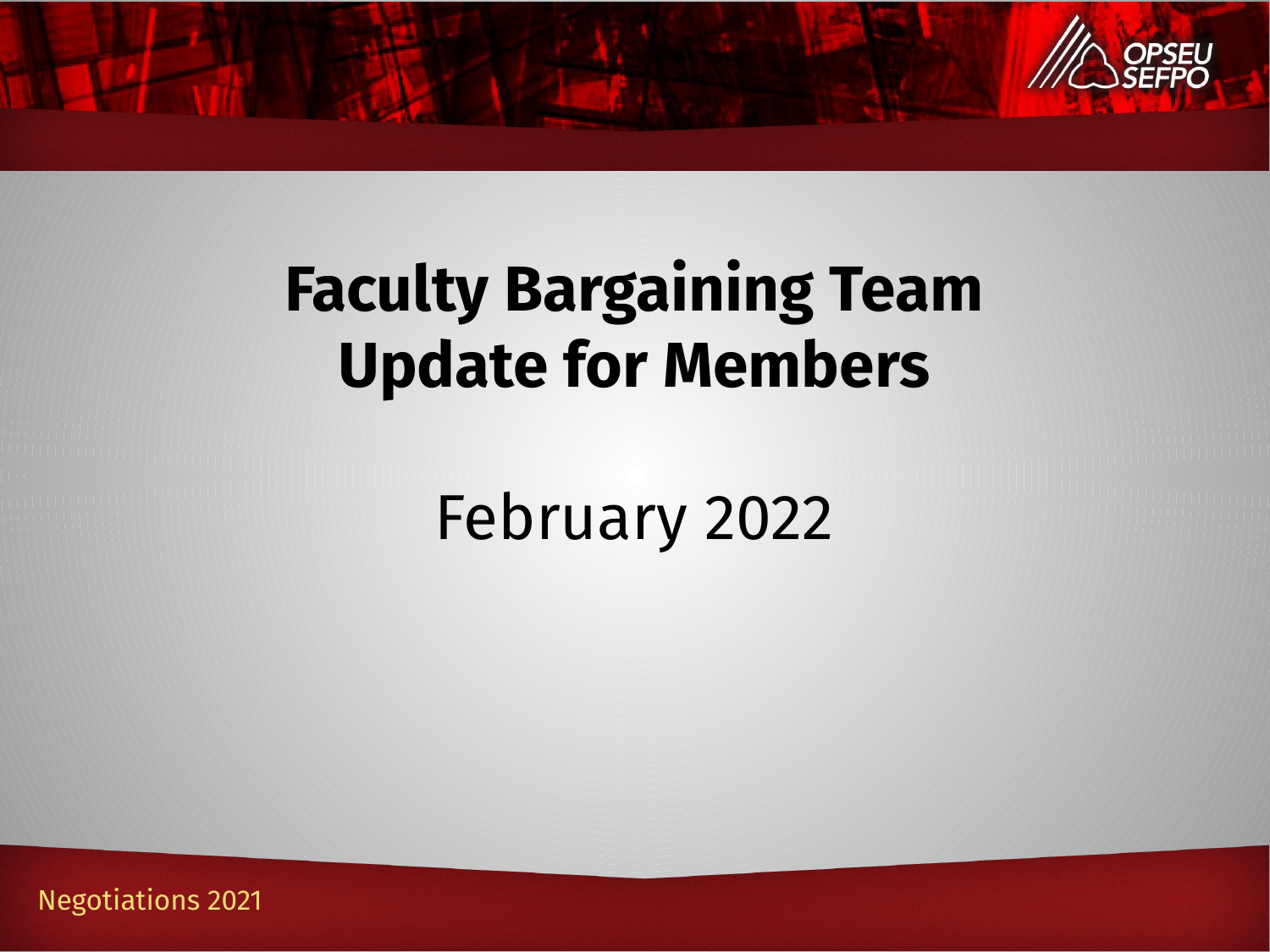

Faculty Bargaining Team
Update for Members

February 2022